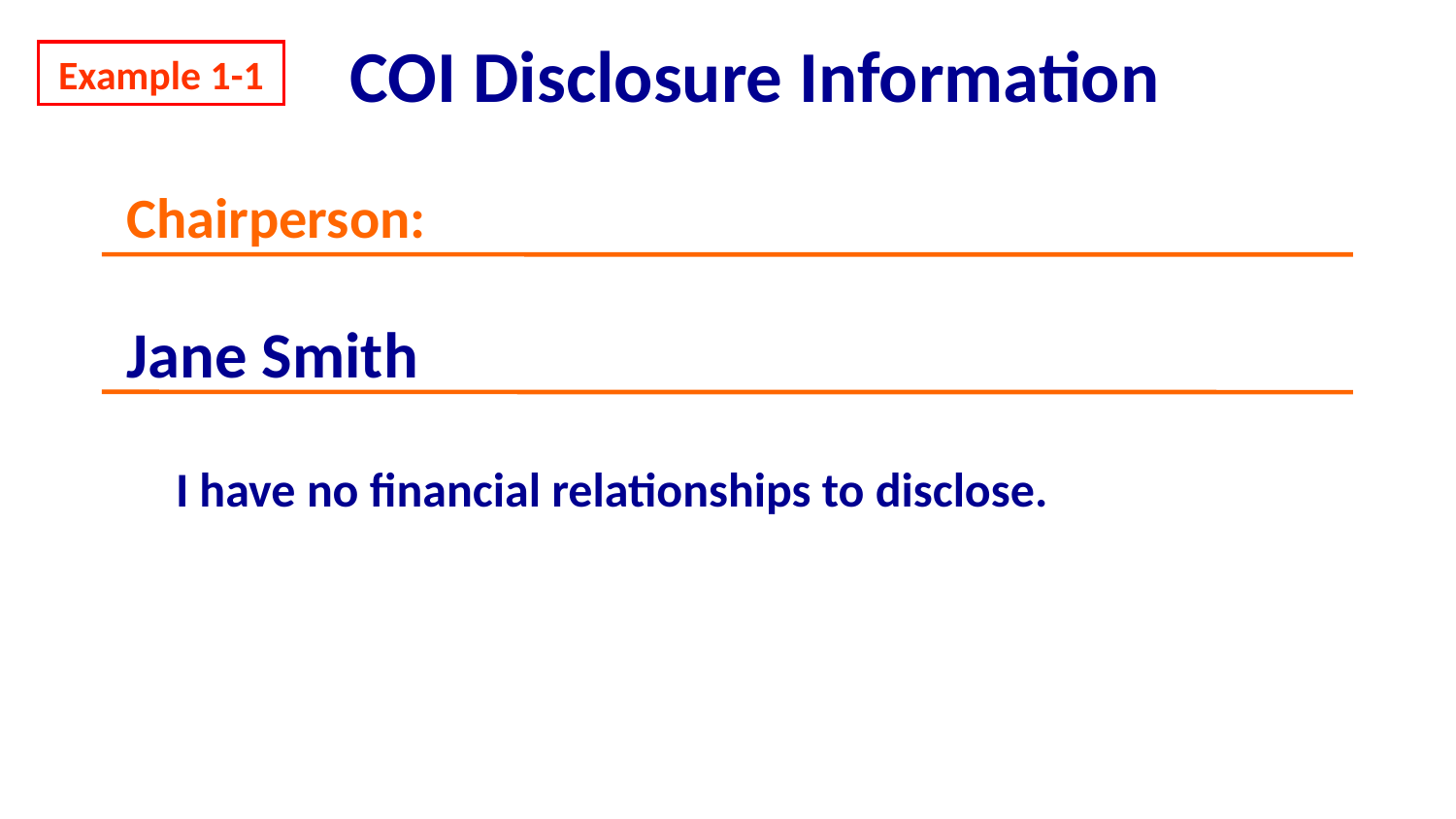

# COI Disclosure Information
Example 1-1
Chairperson:
Jane Smith
I have no financial relationships to disclose.